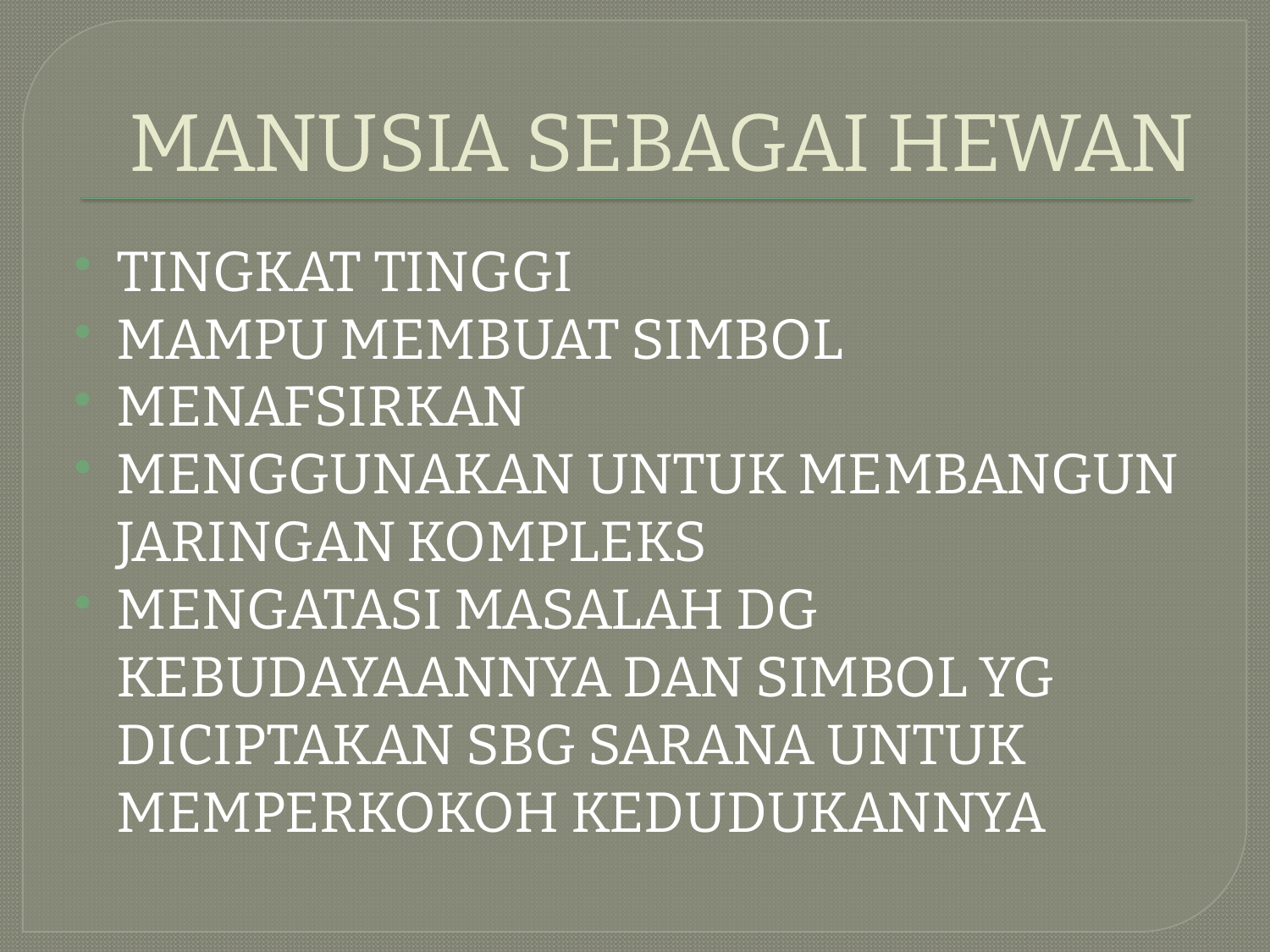

# MANUSIA SEBAGAI HEWAN
TINGKAT TINGGI
MAMPU MEMBUAT SIMBOL
MENAFSIRKAN
MENGGUNAKAN UNTUK MEMBANGUN JARINGAN KOMPLEKS
MENGATASI MASALAH DG KEBUDAYAANNYA DAN SIMBOL YG DICIPTAKAN SBG SARANA UNTUK MEMPERKOKOH KEDUDUKANNYA